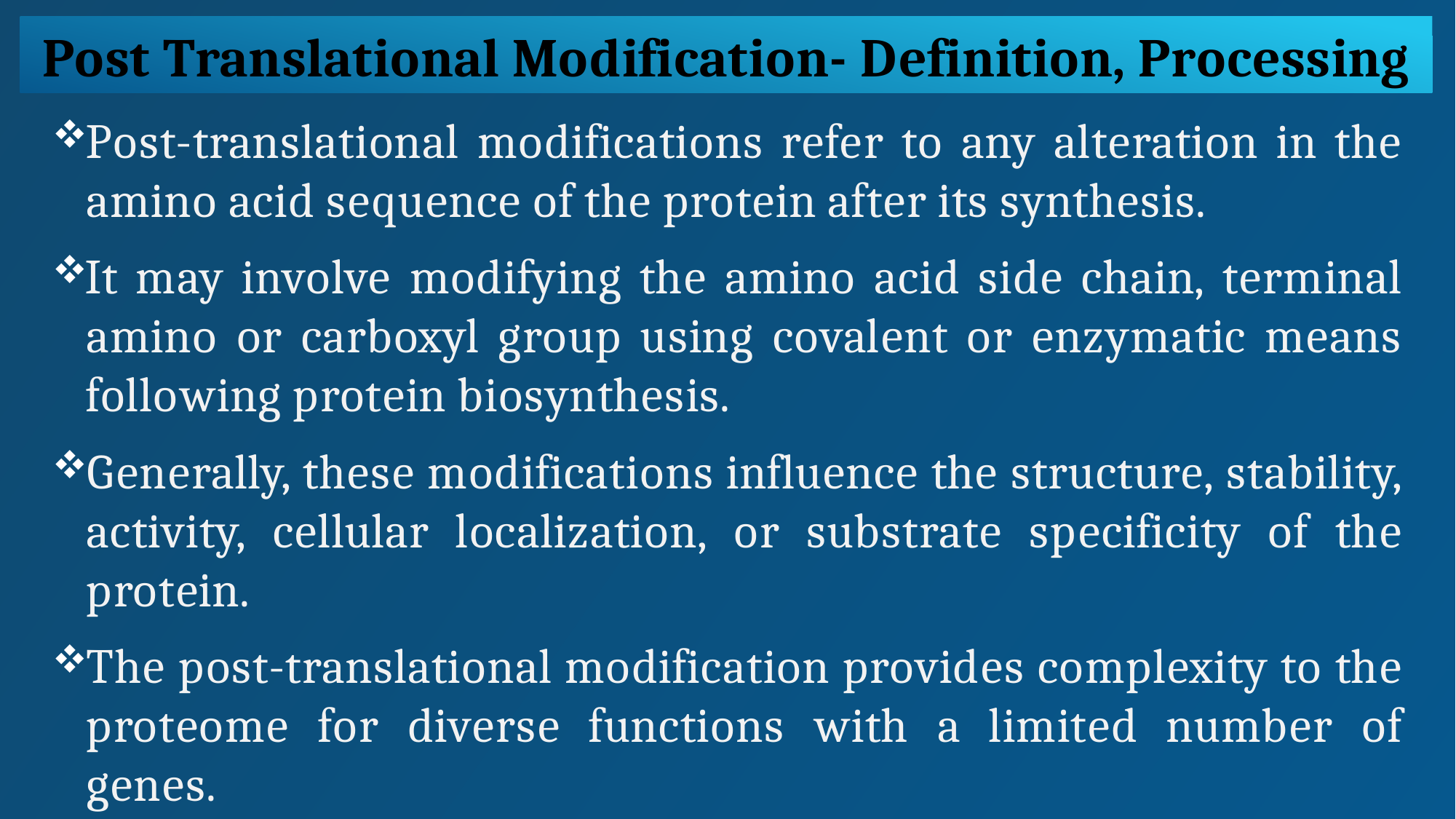

Post Translational Modification- Definition, Processing
Post-translational modifications refer to any alteration in the amino acid sequence of the protein after its synthesis.
It may involve modifying the amino acid side chain, terminal amino or carboxyl group using covalent or enzymatic means following protein biosynthesis.
Generally, these modifications influence the structure, stability, activity, cellular localization, or substrate specificity of the protein.
The post-translational modification provides complexity to the proteome for diverse functions with a limited number of genes.